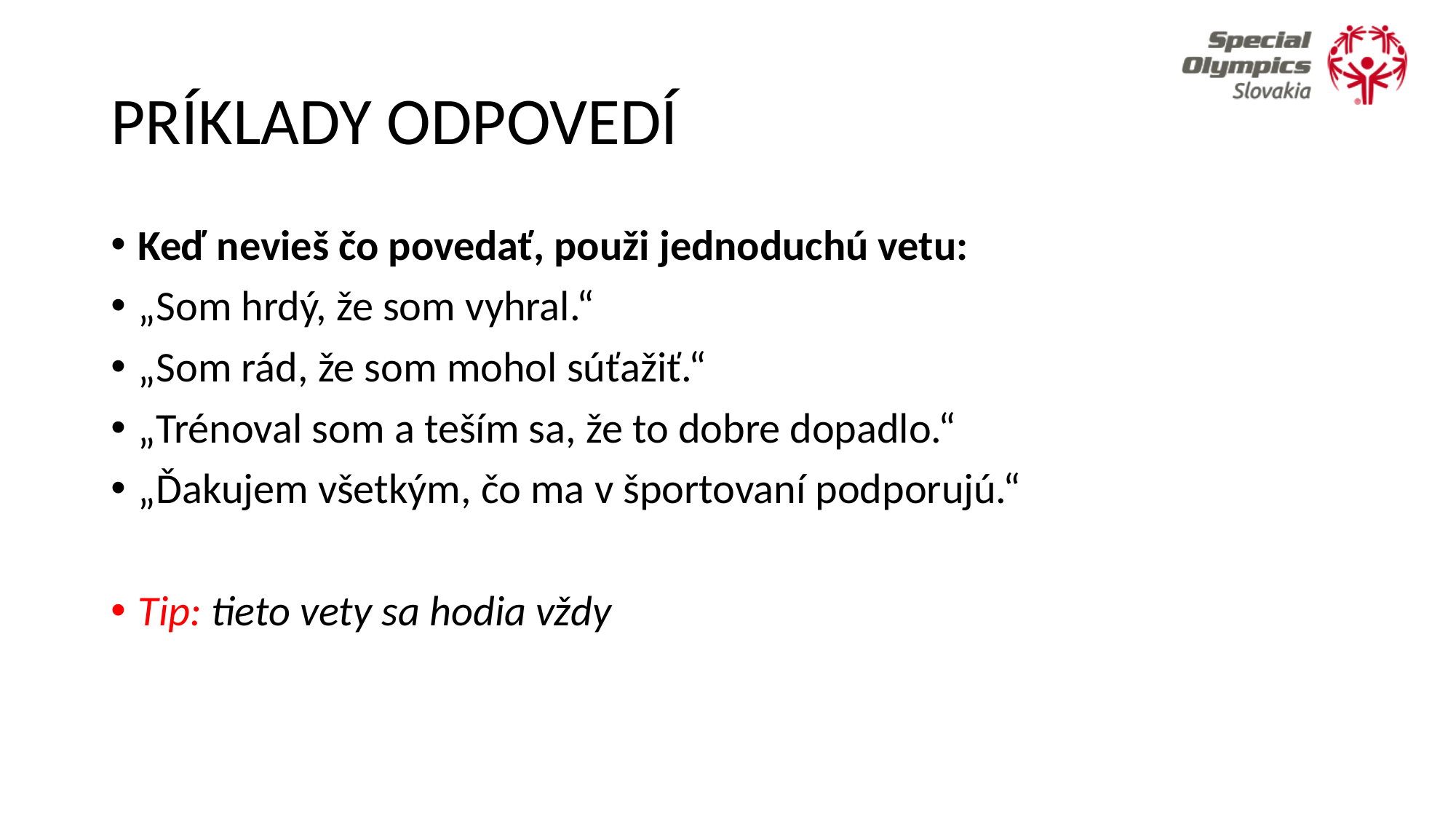

# PRÍKLADY ODPOVEDÍ
Keď nevieš čo povedať, použi jednoduchú vetu:
„Som hrdý, že som vyhral.“
„Som rád, že som mohol súťažiť.“
„Trénoval som a teším sa, že to dobre dopadlo.“
„Ďakujem všetkým, čo ma v športovaní podporujú.“

Tip: tieto vety sa hodia vždy